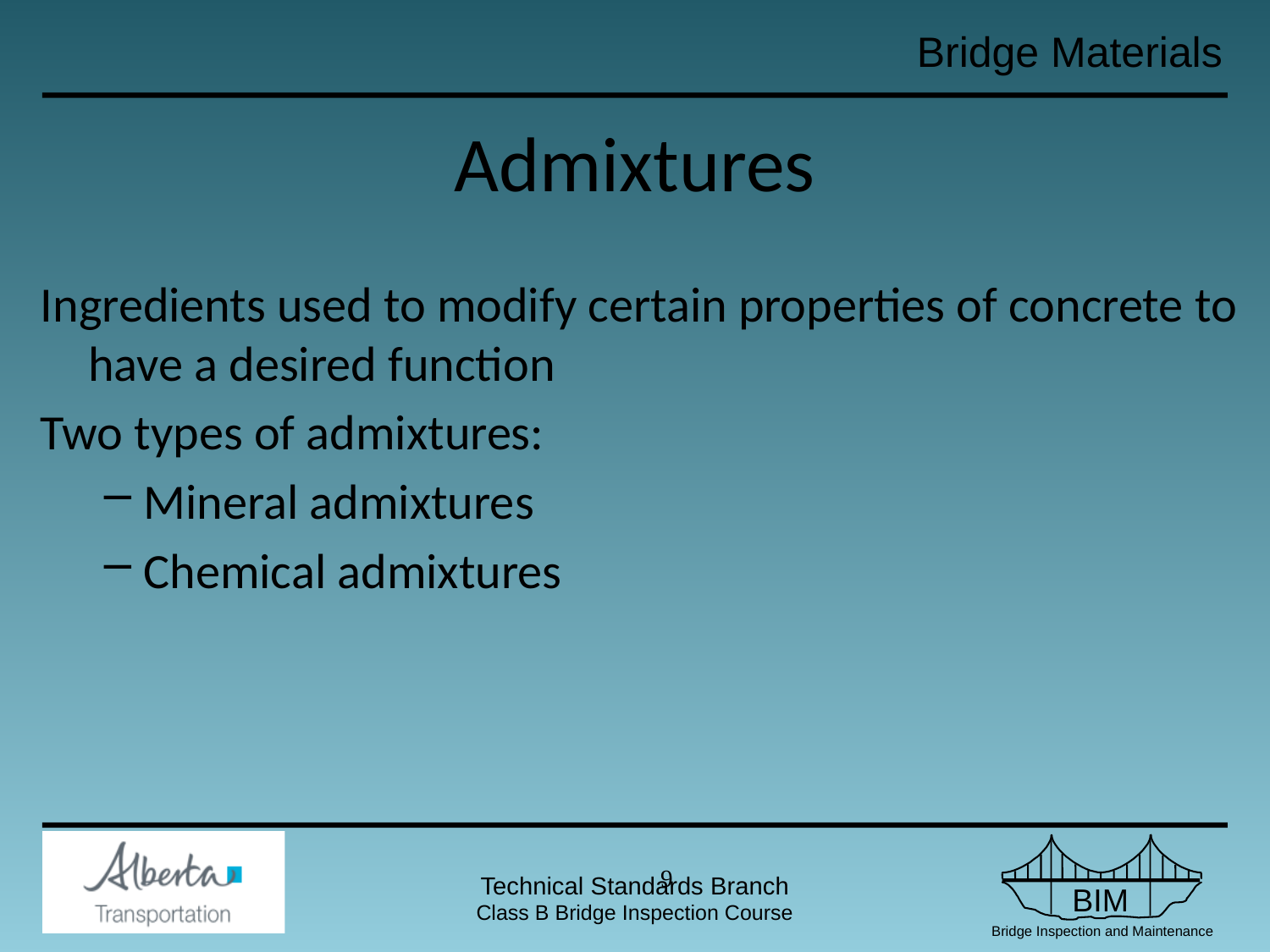

# Admixtures
Ingredients used to modify certain properties of concrete to have a desired function
Two types of admixtures:
Mineral admixtures
Chemical admixtures

9